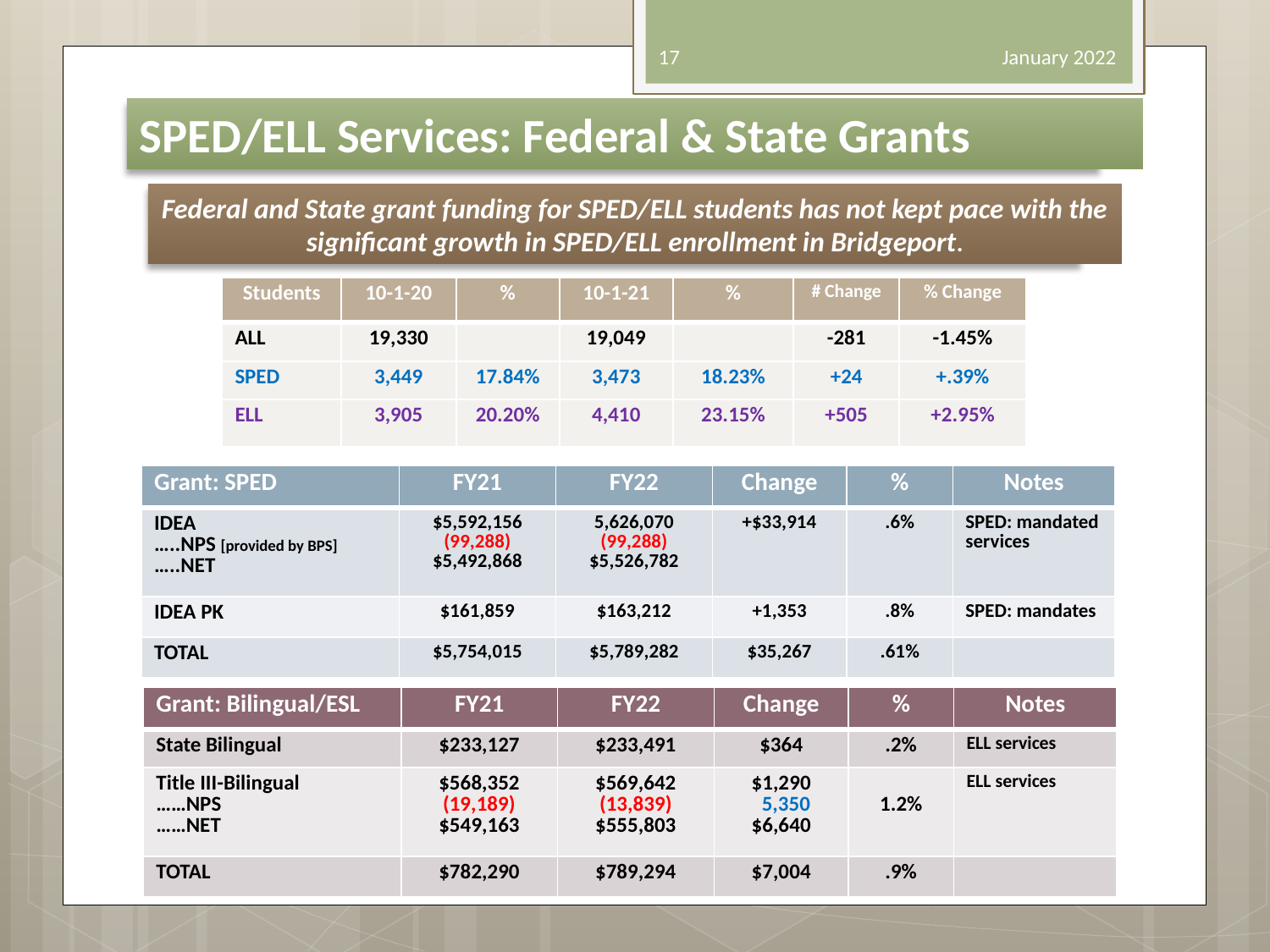

17
January 2022
SPED/ELL Services: Federal & State Grants
Federal and State grant funding for SPED/ELL students has not kept pace with the significant growth in SPED/ELL enrollment in Bridgeport.
| Students | 10-1-20 | % | 10-1-21 | % | # Change | % Change |
| --- | --- | --- | --- | --- | --- | --- |
| ALL | 19,330 |  | 19,049 |  | -281 | -1.45% |
| SPED | 3,449 | 17.84% | 3,473 | 18.23% | +24 | +.39% |
| ELL | 3,905 | 20.20% | 4,410 | 23.15% | +505 | +2.95% |
| Grant: SPED | FY21 | FY22 | Change | % | Notes |
| --- | --- | --- | --- | --- | --- |
| IDEA …..NPS [provided by BPS] …..NET | $5,592,156 (99,288) $5,492,868 | 5,626,070 (99,288) $5,526,782 | +$33,914 | .6% | SPED: mandated services |
| IDEA PK | $161,859 | $163,212 | +1,353 | .8% | SPED: mandates |
| TOTAL | $5,754,015 | $5,789,282 | $35,267 | .61% |  |
| Grant: Bilingual/ESL | FY21 | FY22 | Change | % | Notes |
| --- | --- | --- | --- | --- | --- |
| State Bilingual | $233,127 | $233,491 | $364 | .2% | ELL services |
| Title III-Bilingual ……NPS ……NET | $568,352 (19,189) $549,163 | $569,642 (13,839) $555,803 | $1,290 5,350 $6,640 | 1.2% | ELL services |
| TOTAL | $782,290 | $789,294 | $7,004 | .9% |  |